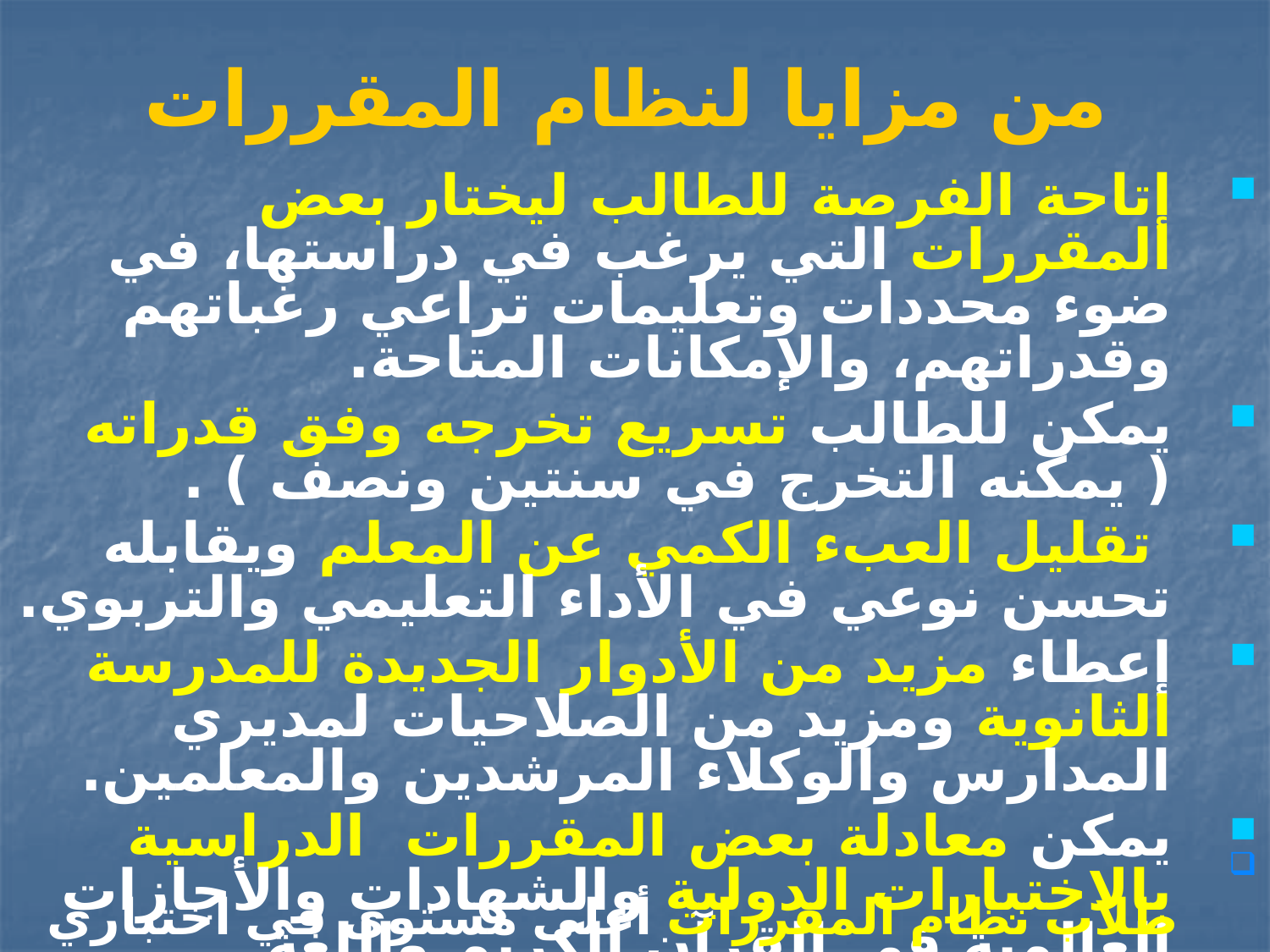

# من مزايا لنظام المقررات
إتاحة الفرصة للطالب ليختار بعض المقررات التي يرغب في دراستها، في ضوء محددات وتعليمات تراعي رغباتهم وقدراتهم، والإمكانات المتاحة.
يمكن للطالب تسريع تخرجه وفق قدراته ( يمكنه التخرج في سنتين ونصف ) .
 تقليل العبء الكمي عن المعلم ويقابله تحسن نوعي في الأداء التعليمي والتربوي.
إعطاء مزيد من الأدوار الجديدة للمدرسة الثانوية ومزيد من الصلاحيات لمديري المدارس والوكلاء المرشدين والمعلمين.
يمكن معادلة بعض المقررات  الدراسية بالاختبارات الدولية والشهادات والأجازات العالمية في القرآن الكريم واللغة الإنجليزية والحاسب الآلي مما يوفر الجهد والوقت لطلاب المرحلة الثانوية.

طلاب نظام المقررات أعلى مستوى في اختباري القدرات والتحصيلي